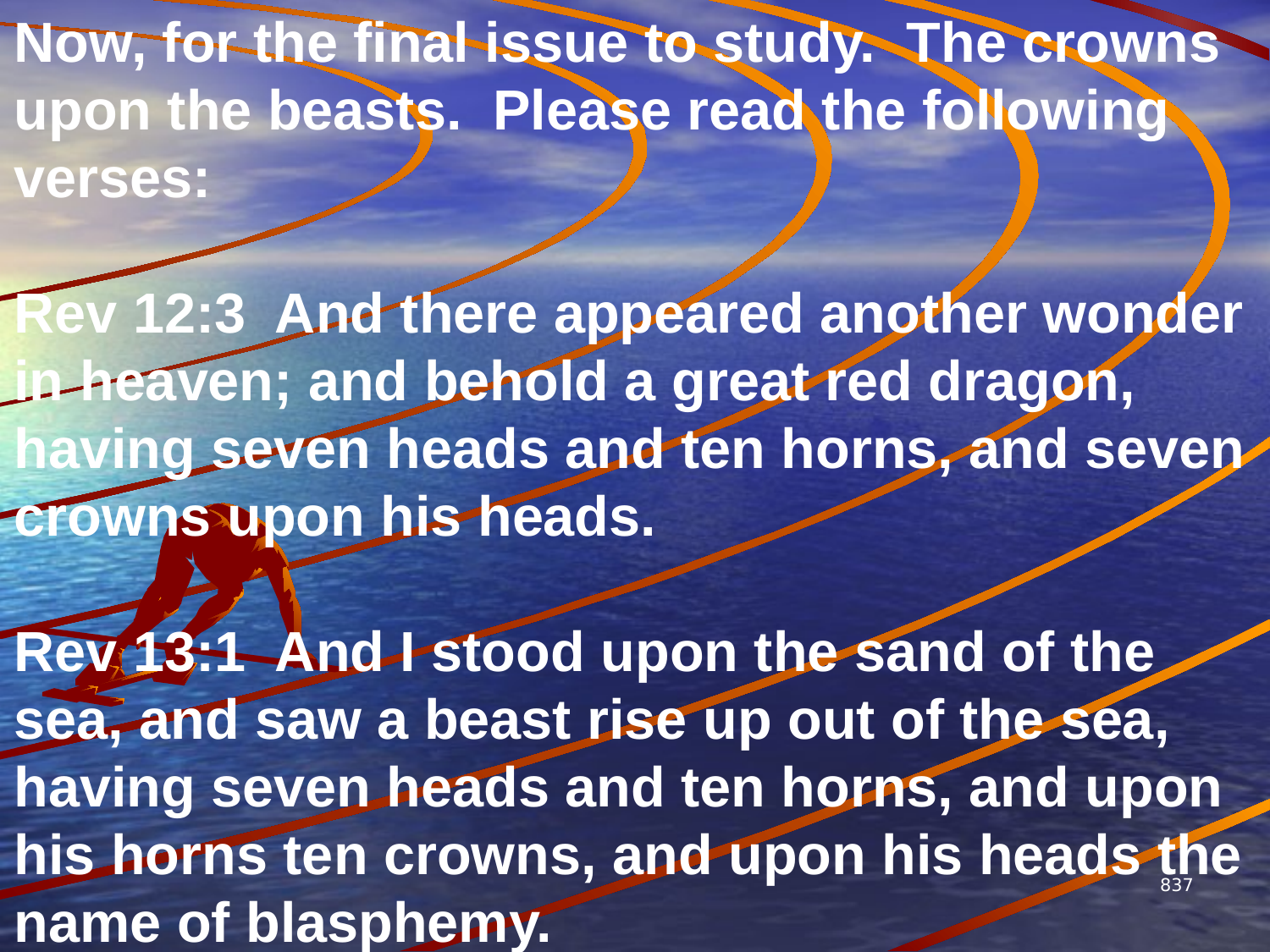

Now, for the final issue to study.  The crowns upon the beasts.  Please read the following verses:

Rev 12:3  And there appeared another wonder in heaven; and behold a great red dragon, having seven heads and ten horns, and seven crowns upon his heads.

Rev 13:1  And I stood upon the sand of the sea, and saw a beast rise up out of the sea, having seven heads and ten horns, and upon his horns ten crowns, and upon his heads the name of blasphemy.
837